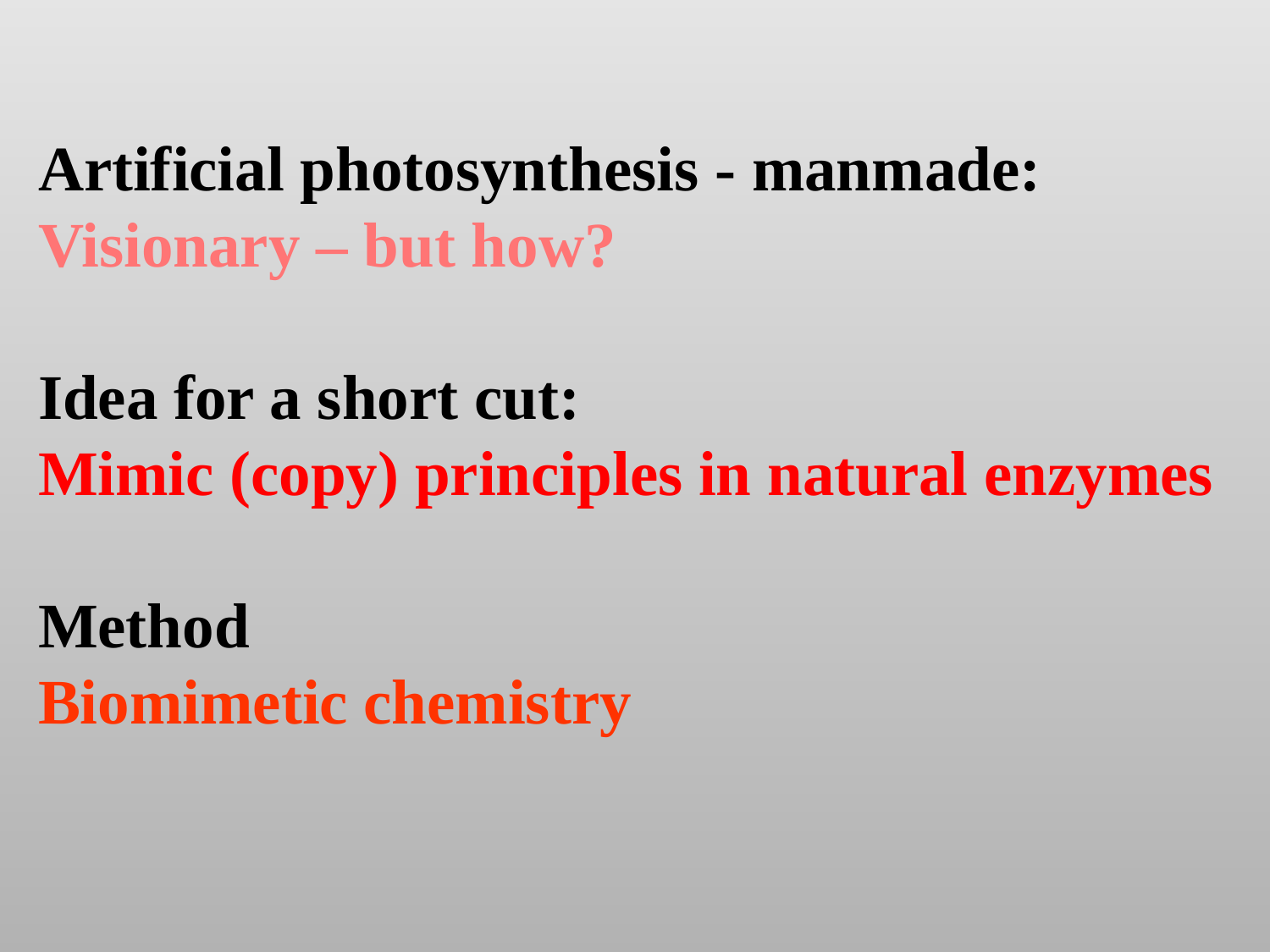

Artificial photosynthesis - manmade:
Visionary – but how?

Idea for a short cut:
Mimic (copy) principles in natural enzymes

Method
Biomimetic chemistry